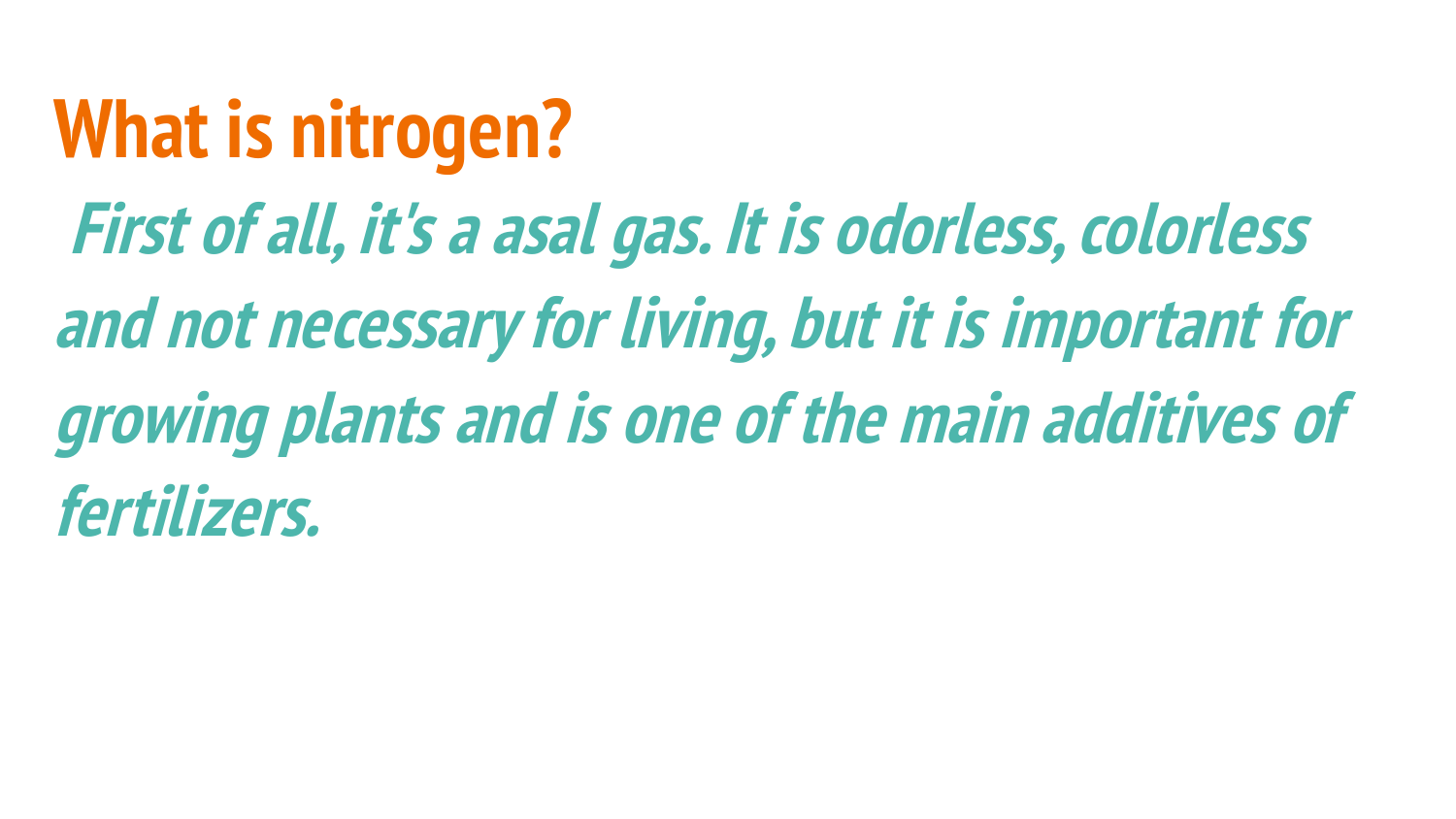

# What is nitrogen?
 First of all, it's a asal gas. It is odorless, colorless and not necessary for living, but it is important for growing plants and is one of the main additives of fertilizers.